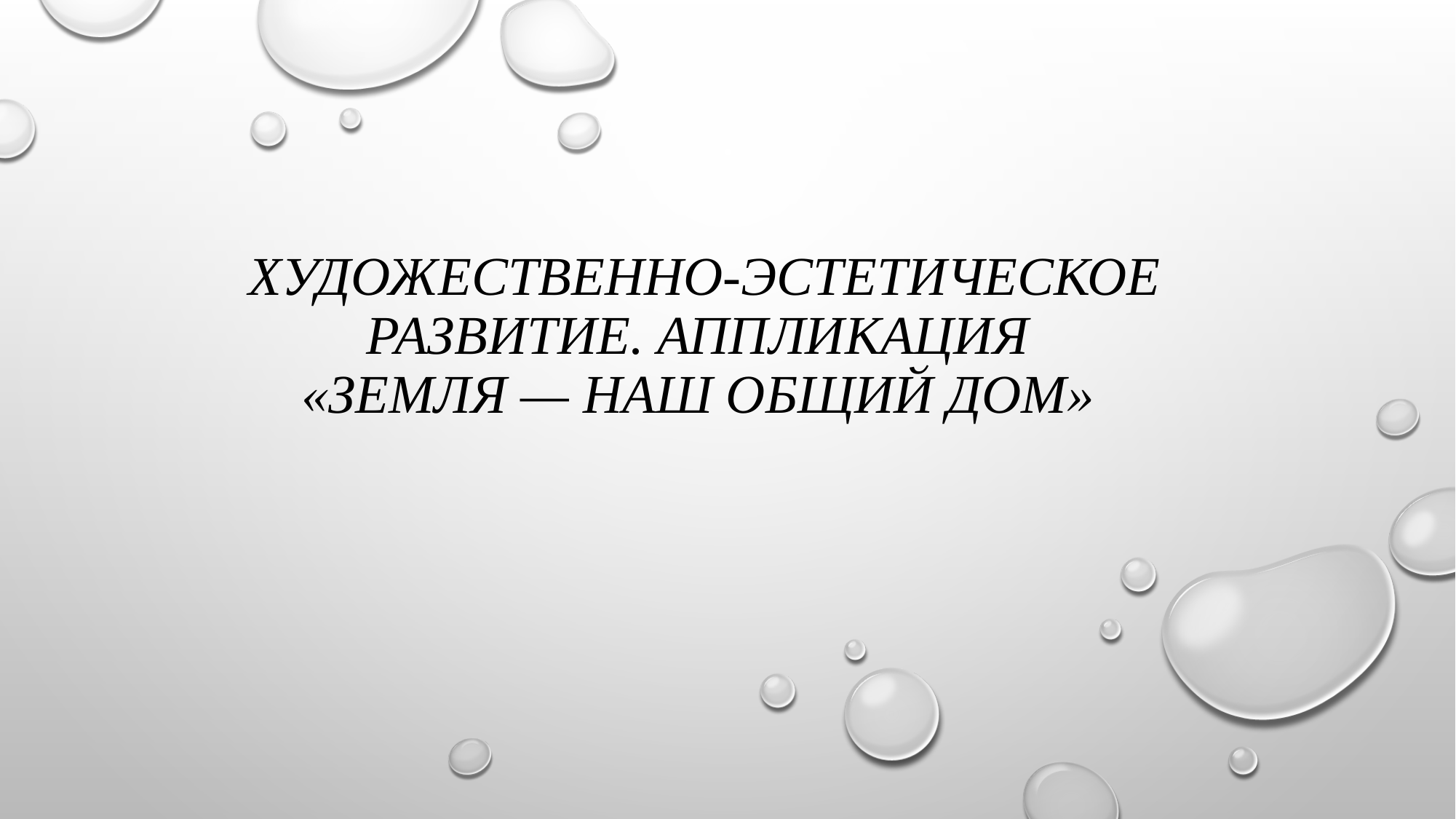

# Художественно-эстетическое развитие. аппликация «Земля — наш общий дом»